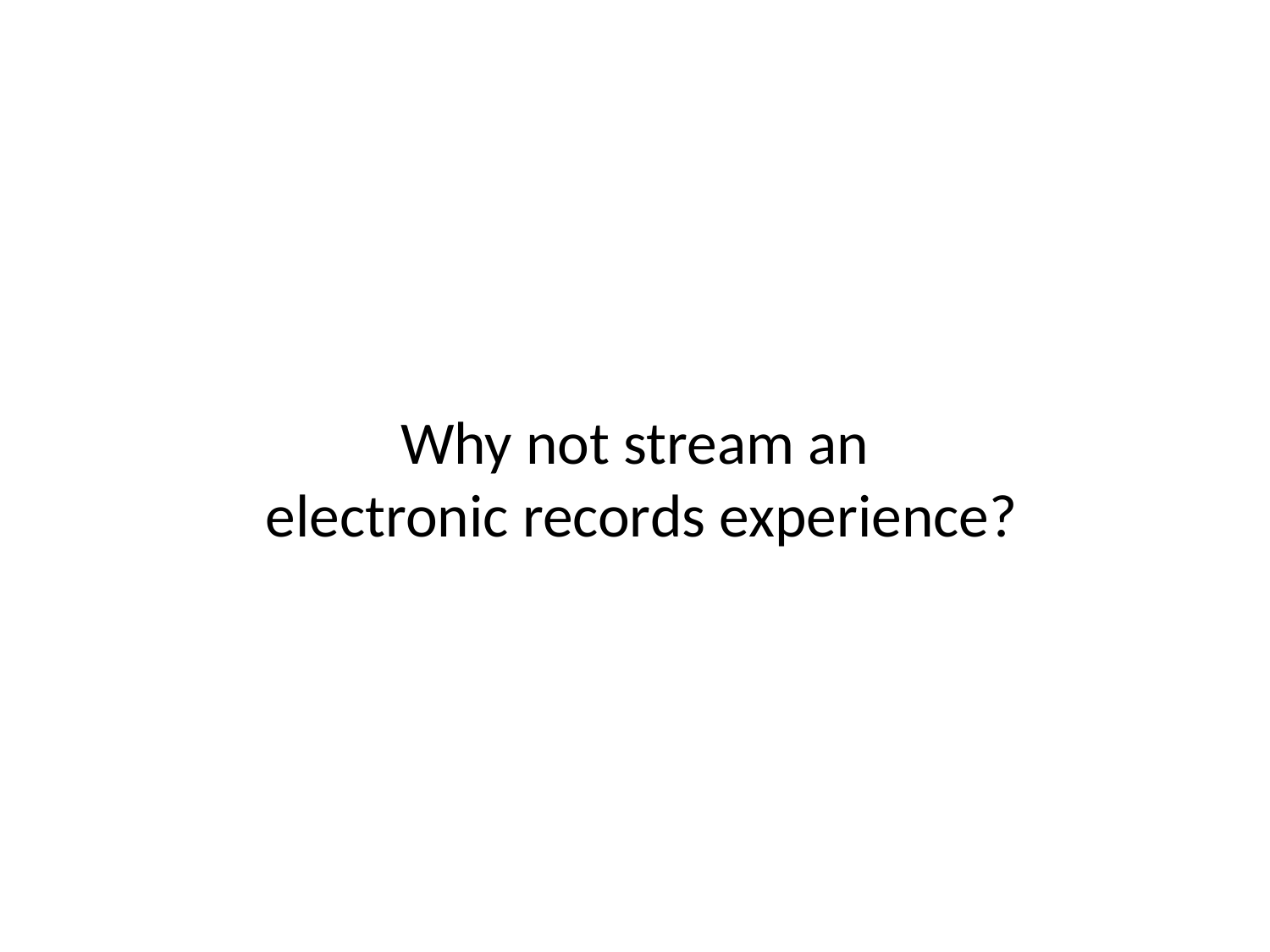

# Why not stream an electronic records experience?